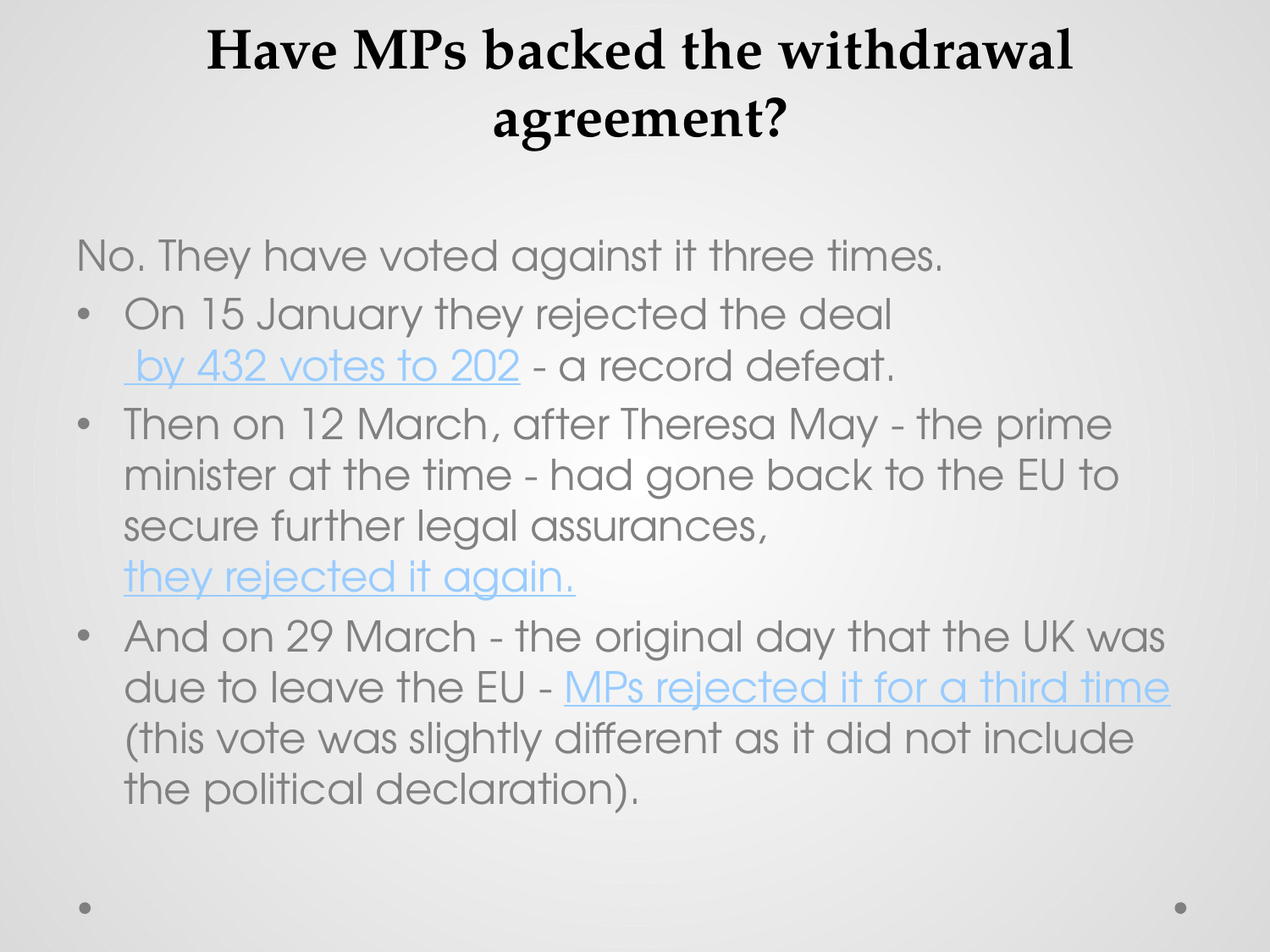

# Have MPs backed the withdrawal agreement?
No. They have voted against it three times.
On 15 January they rejected the deal by 432 votes to 202 - a record defeat.
Then on 12 March, after Theresa May - the prime minister at the time - had gone back to the EU to secure further legal assurances, they rejected it again.
And on 29 March - the original day that the UK was due to leave the EU - MPs rejected it for a third time (this vote was slightly different as it did not include the political declaration).